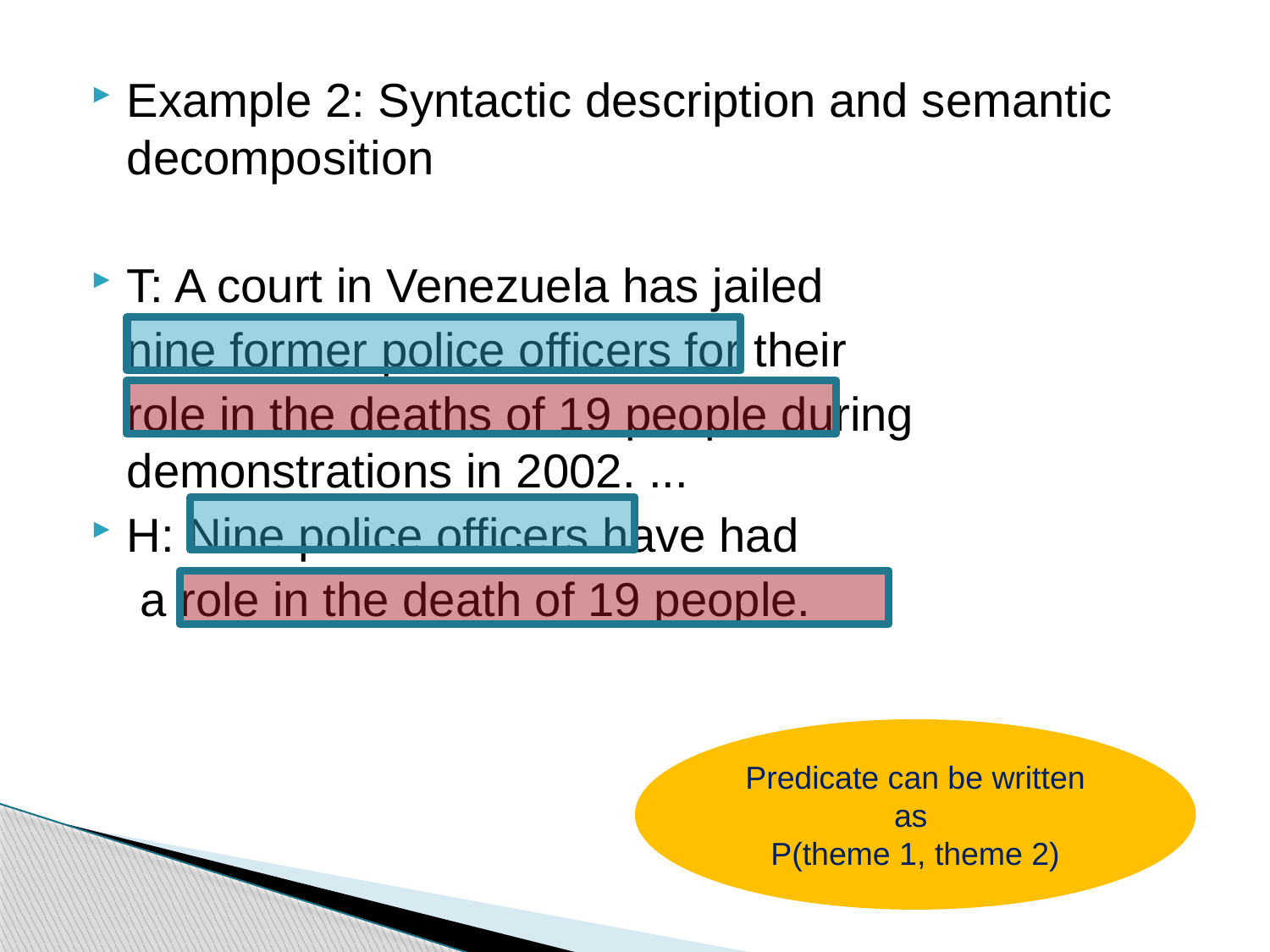

Example 2: Syntactic description and semantic decomposition

T: A court in Venezuela has jailed
	nine former police officers for their
	role in the deaths of 19 people during demonstrations in 2002. ...
H: Nine police officers have had
	 a role in the death of 19 people.

Predicate can be written as
P(theme 1, theme 2)